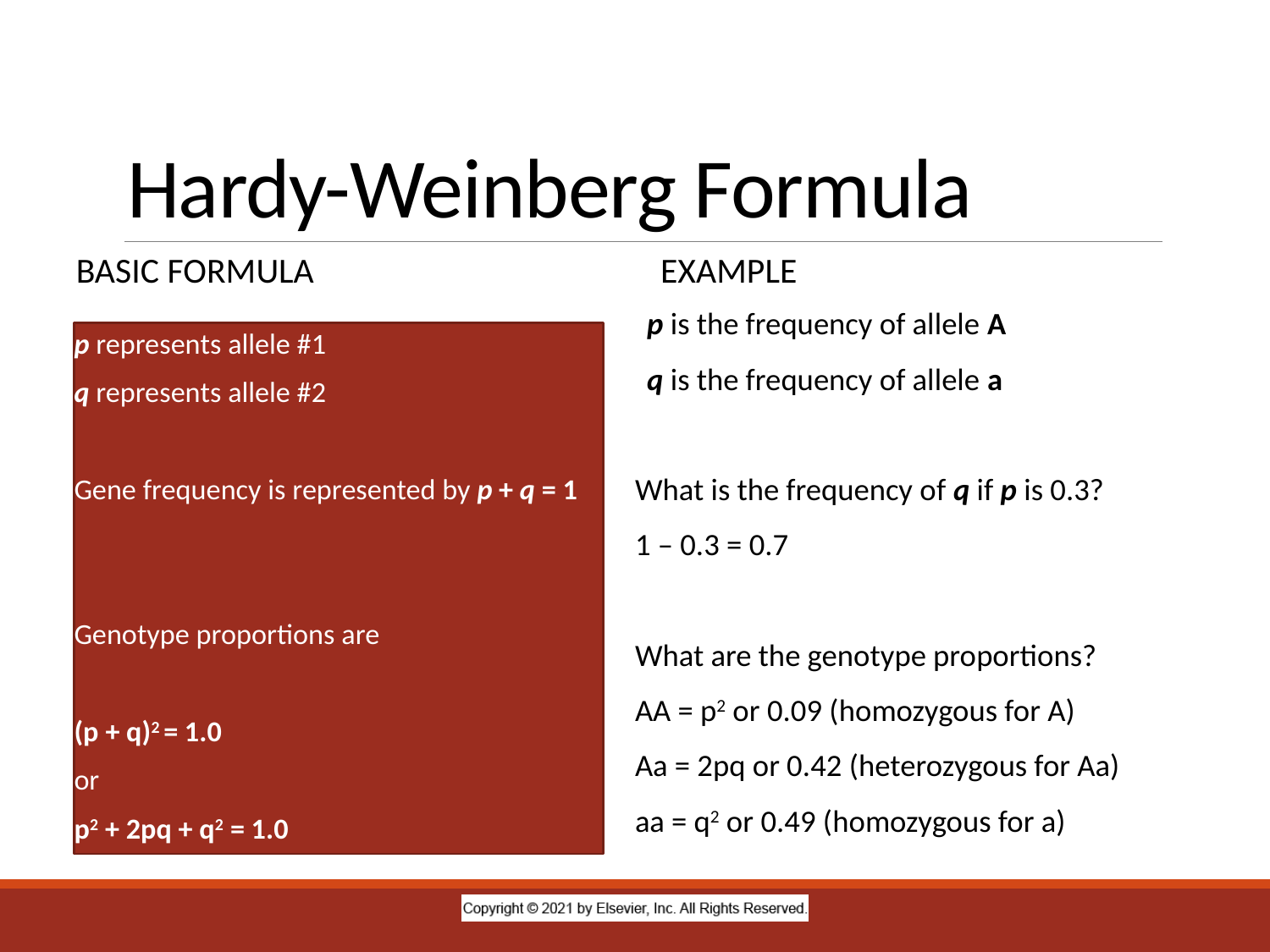

# Hardy-Weinberg Formula
Example
Basic Formula
p is the frequency of allele A
q is the frequency of allele a

What is the frequency of q if p is 0.3?
1 – 0.3 = 0.7

What are the genotype proportions?
AA = p2 or 0.09 (homozygous for A)
Aa = 2pq or 0.42 (heterozygous for Aa)
aa = q2 or 0.49 (homozygous for a)
p represents allele #1
q represents allele #2

Gene frequency is represented by p + q = 1

Genotype proportions are

(p + q)2 = 1.0
or
p2 + 2pq + q2 = 1.0